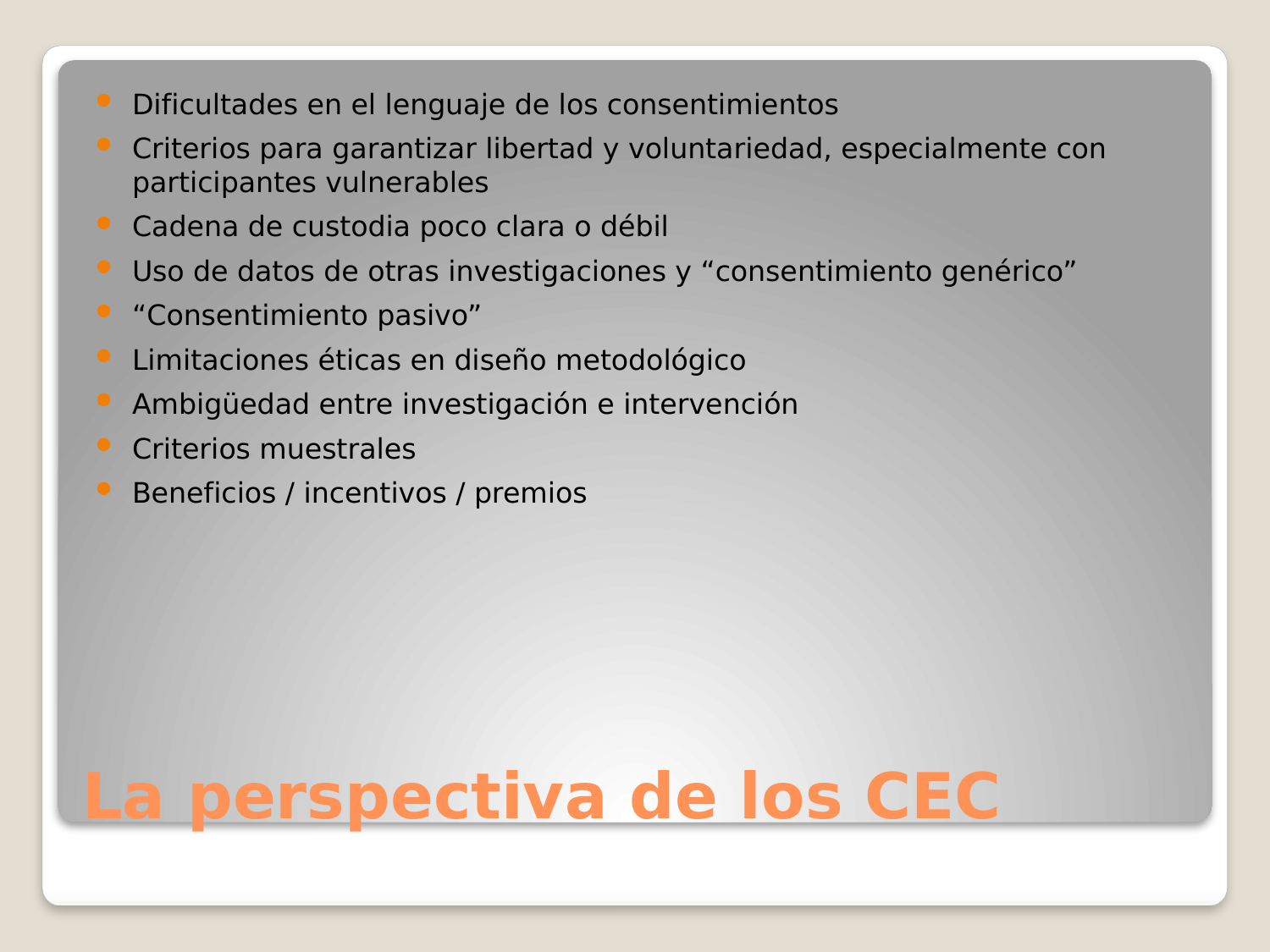

Dificultades en el lenguaje de los consentimientos
Criterios para garantizar libertad y voluntariedad, especialmente con participantes vulnerables
Cadena de custodia poco clara o débil
Uso de datos de otras investigaciones y “consentimiento genérico”
“Consentimiento pasivo”
Limitaciones éticas en diseño metodológico
Ambigüedad entre investigación e intervención
Criterios muestrales
Beneficios / incentivos / premios
# La perspectiva de los CEC